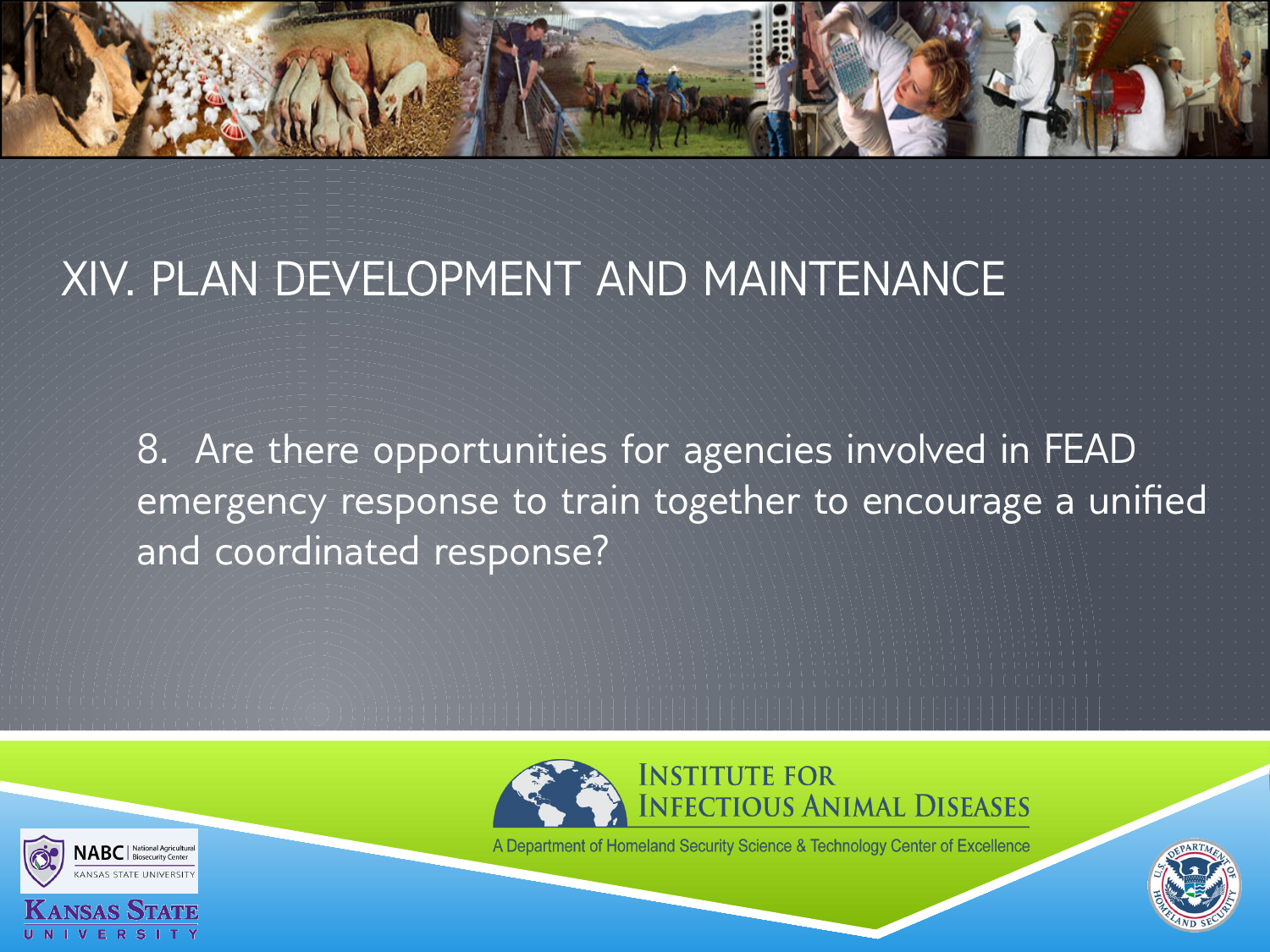

# XIV. PLAN DEVELOPMENT AND MAINTENANCE
8.  Are there opportunities for agencies involved in FEAD emergency response to train together to encourage a unified and coordinated response?